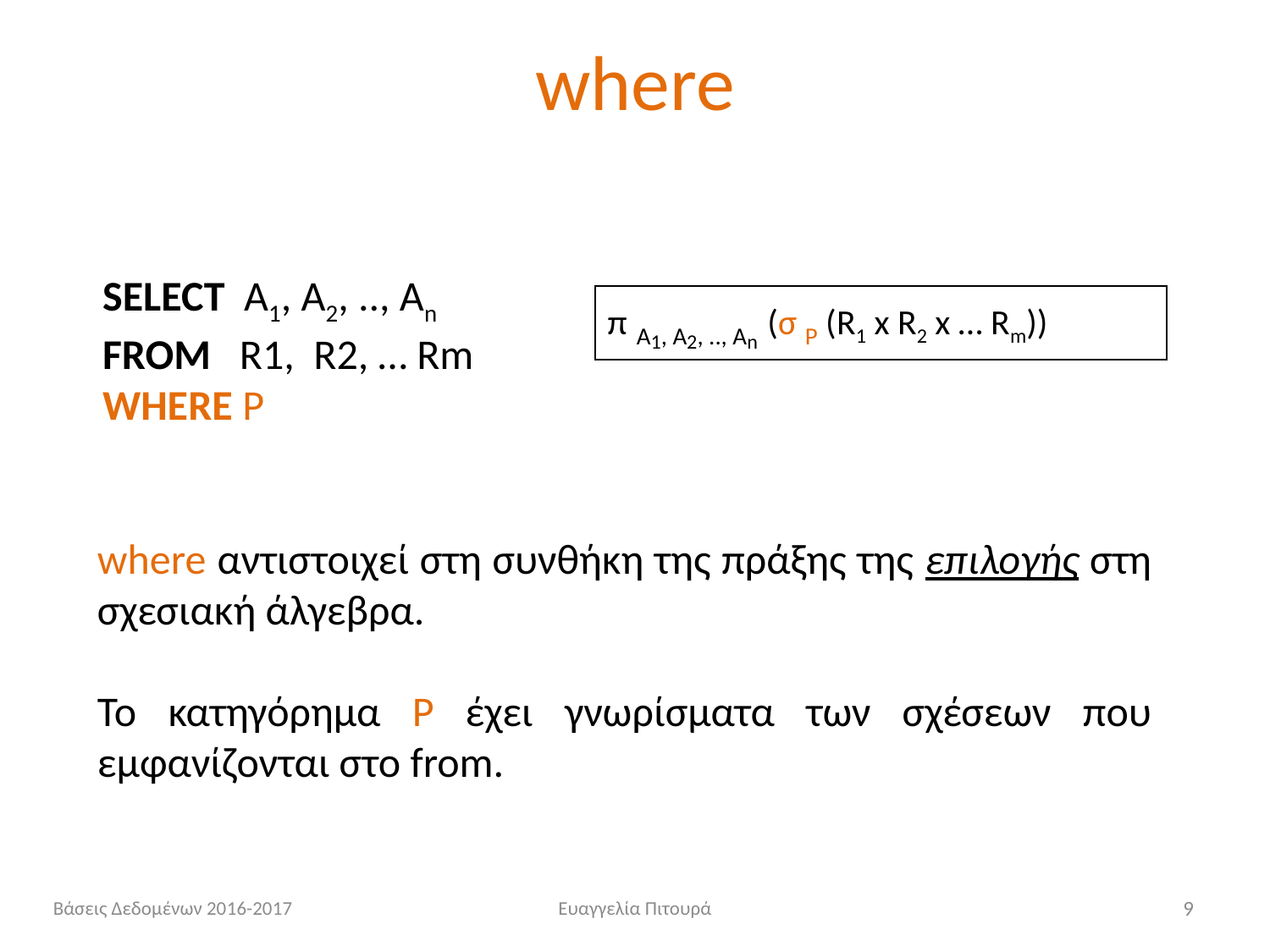

# where
SELECT  Α1, Α2, .., Αn
FROM   R1,  R2, … Rm
WHERE P
π A1, A2, .., An (σ P (R1 x R2 x … Rm))

where αντιστοιχεί στη συνθήκη της πράξης της επιλογής στη σχεσιακή άλγεβρα.

Το κατηγόρημα P έχει γνωρίσματα των σχέσεων που εμφανίζονται στο from.
Βάσεις Δεδομένων 2016-2017
Ευαγγελία Πιτουρά
9